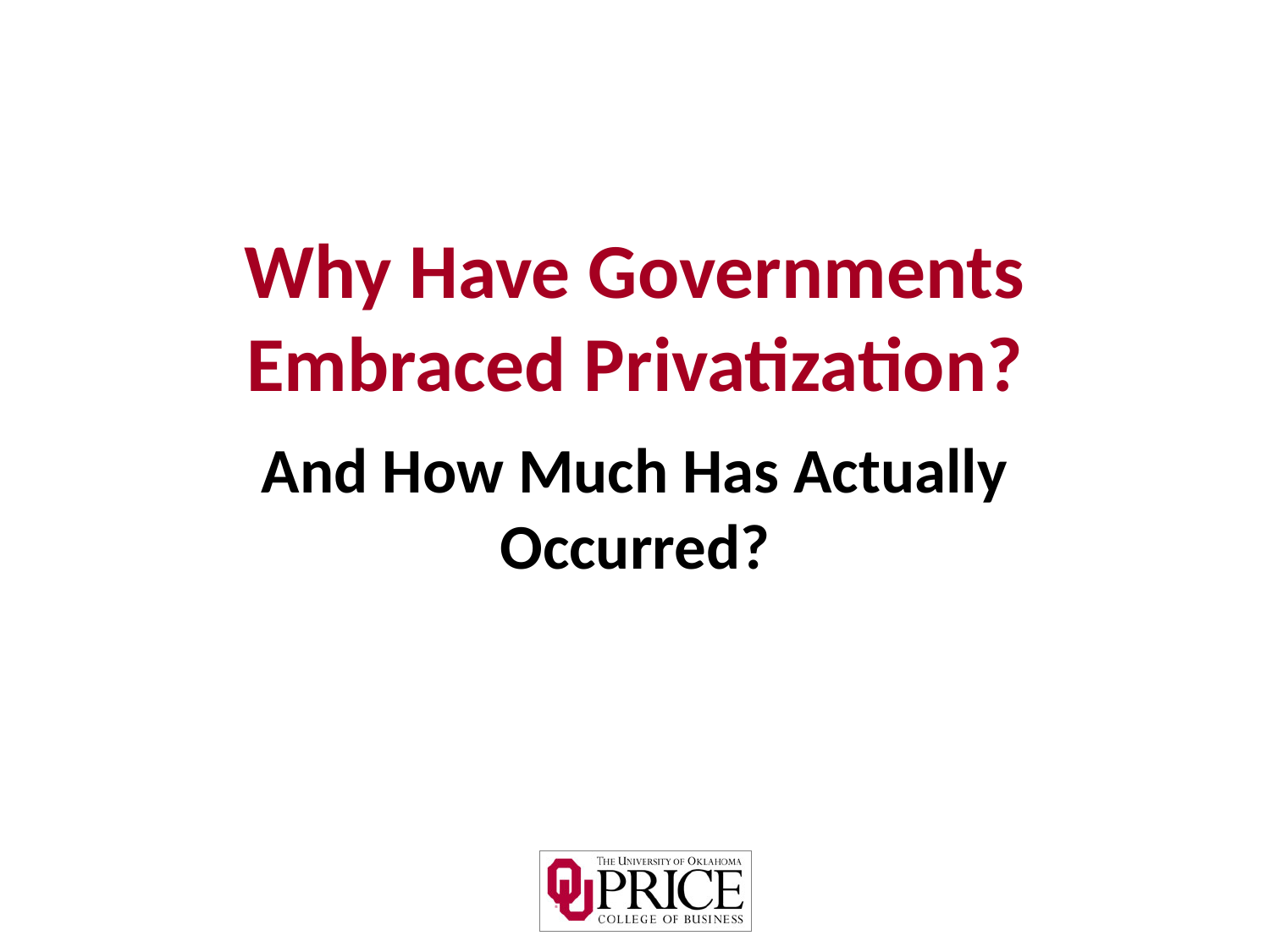

# Why Have Governments Embraced Privatization?
And How Much Has Actually Occurred?